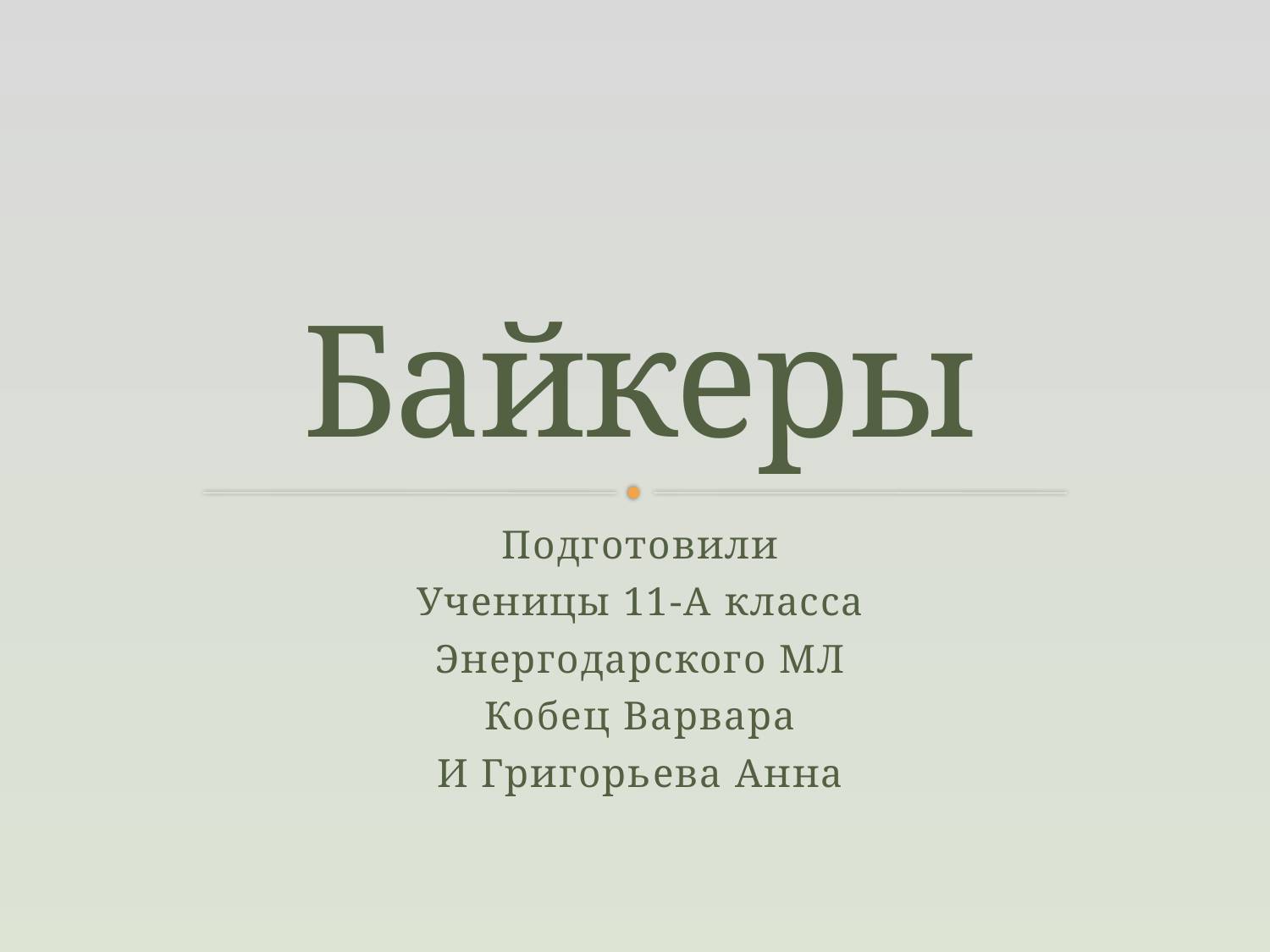

# Байкеры
Подготовили
Ученицы 11-А класса
Энергодарского МЛ
Кобец Варвара
И Григорьева Анна